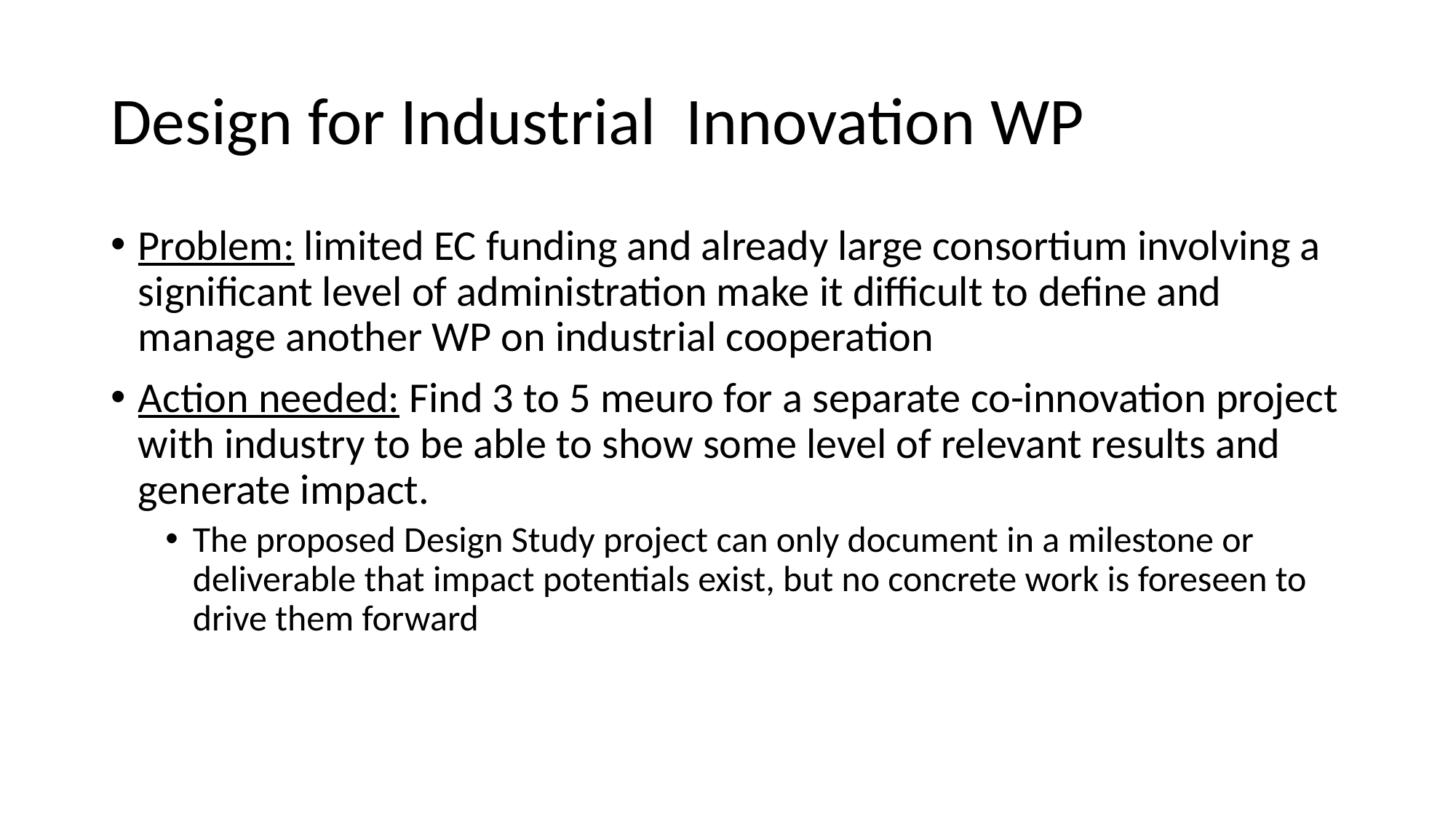

# Design for Industrial  Innovation WP
Problem: limited EC funding and already large consortium involving a significant level of administration make it difficult to define and manage another WP on industrial cooperation
Action needed: Find 3 to 5 meuro for a separate co-innovation project with industry to be able to show some level of relevant results and generate impact.
The proposed Design Study project can only document in a milestone or deliverable that impact potentials exist, but no concrete work is foreseen to drive them forward